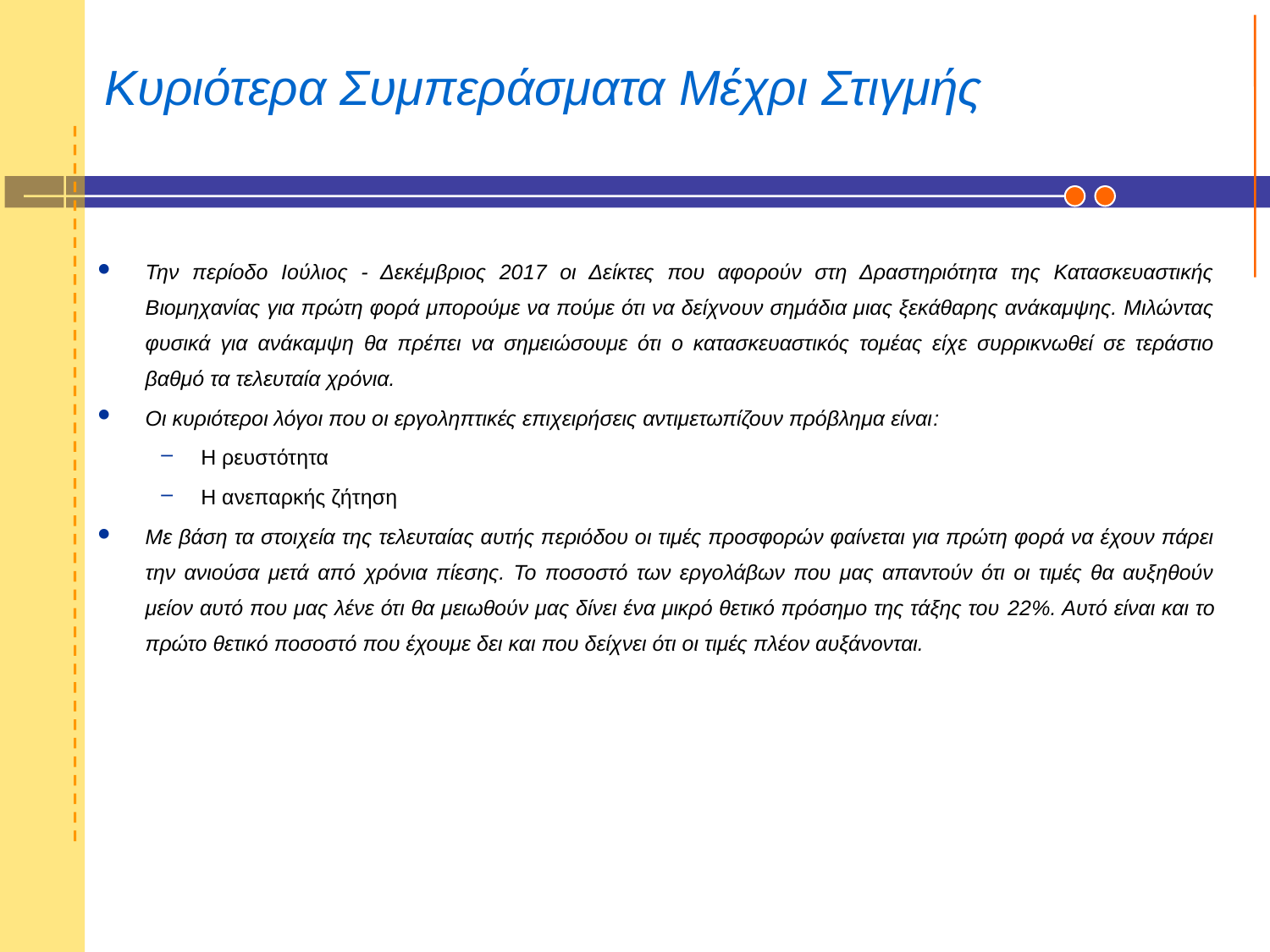

# Κυριότερα Συμπεράσματα Μέχρι Στιγμής
Την περίοδο Ιούλιος - Δεκέμβριος 2017 οι Δείκτες που αφορούν στη Δραστηριότητα της Κατασκευαστικής Βιομηχανίας για πρώτη φορά μπορούμε να πούμε ότι να δείχνουν σημάδια μιας ξεκάθαρης ανάκαμψης. Μιλώντας φυσικά για ανάκαμψη θα πρέπει να σημειώσουμε ότι ο κατασκευαστικός τομέας είχε συρρικνωθεί σε τεράστιο βαθμό τα τελευταία χρόνια.
Οι κυριότεροι λόγοι που οι εργοληπτικές επιχειρήσεις αντιμετωπίζουν πρόβλημα είναι:
Η ρευστότητα
H ανεπαρκής ζήτηση
Με βάση τα στοιχεία της τελευταίας αυτής περιόδου οι τιμές προσφορών φαίνεται για πρώτη φορά να έχουν πάρει την ανιούσα μετά από χρόνια πίεσης. Το ποσοστό των εργολάβων που μας απαντούν ότι οι τιμές θα αυξηθούν μείον αυτό που μας λένε ότι θα μειωθούν μας δίνει ένα μικρό θετικό πρόσημο της τάξης του 22%. Αυτό είναι και το πρώτο θετικό ποσοστό που έχουμε δει και που δείχνει ότι οι τιμές πλέον αυξάνονται.